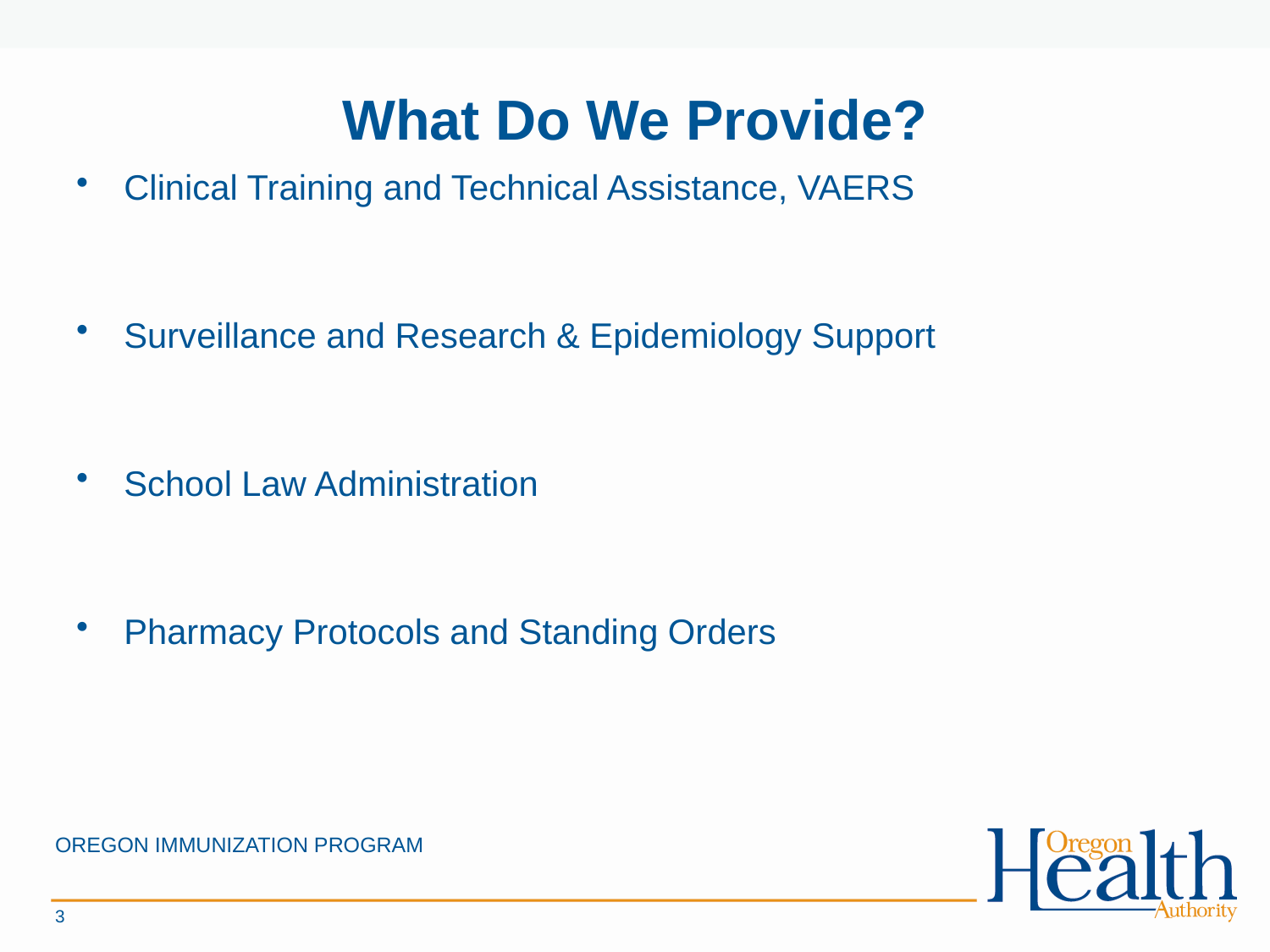

# What Do We Provide?
Clinical Training and Technical Assistance, VAERS

Surveillance and Research & Epidemiology Support

School Law Administration

Pharmacy Protocols and Standing Orders

OREGON IMMUNIZATION PROGRAM
3